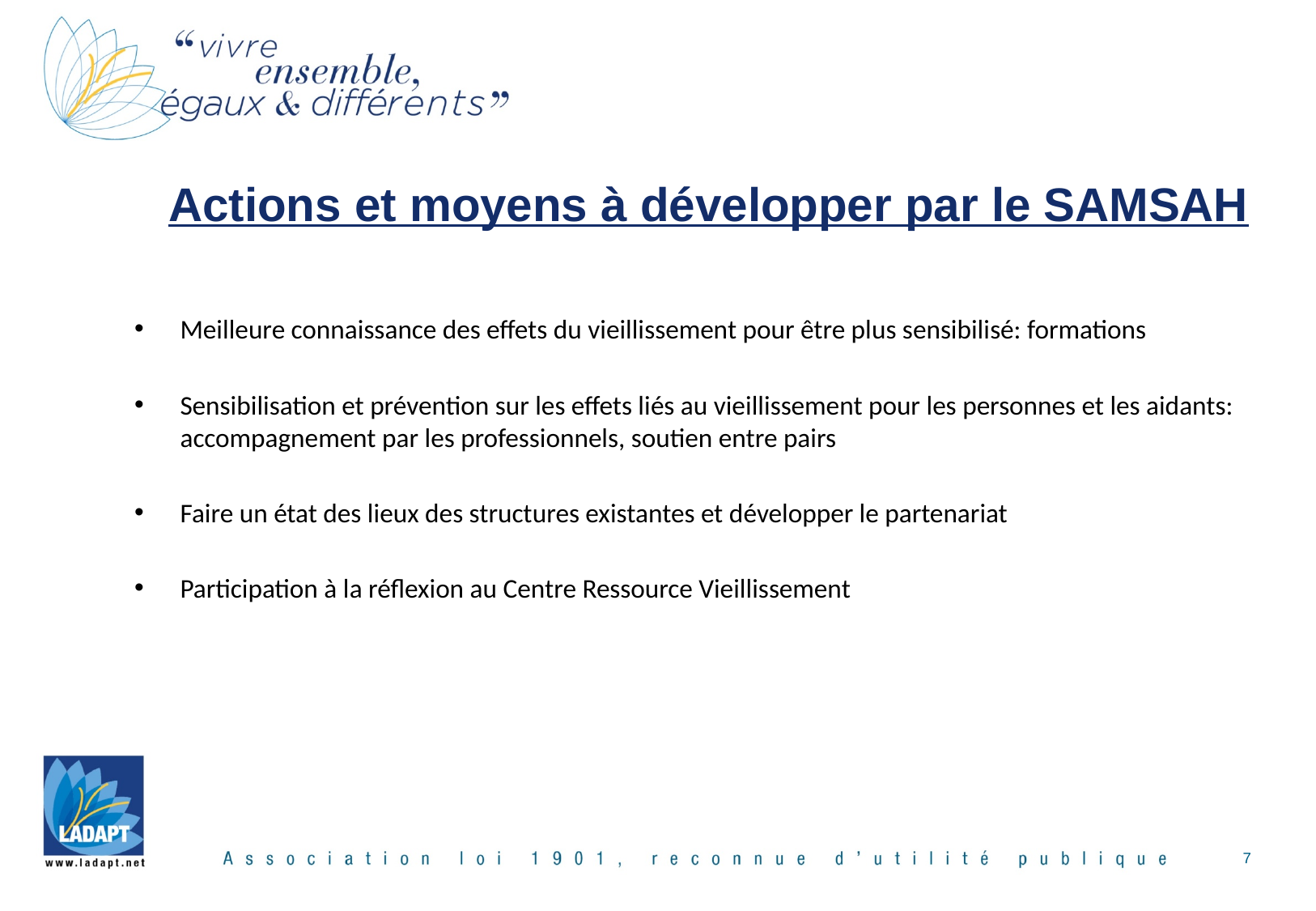

# Actions et moyens à développer par le SAMSAH

Meilleure connaissance des effets du vieillissement pour être plus sensibilisé: formations

Sensibilisation et prévention sur les effets liés au vieillissement pour les personnes et les aidants: accompagnement par les professionnels, soutien entre pairs

Faire un état des lieux des structures existantes et développer le partenariat

Participation à la réflexion au Centre Ressource Vieillissement

7